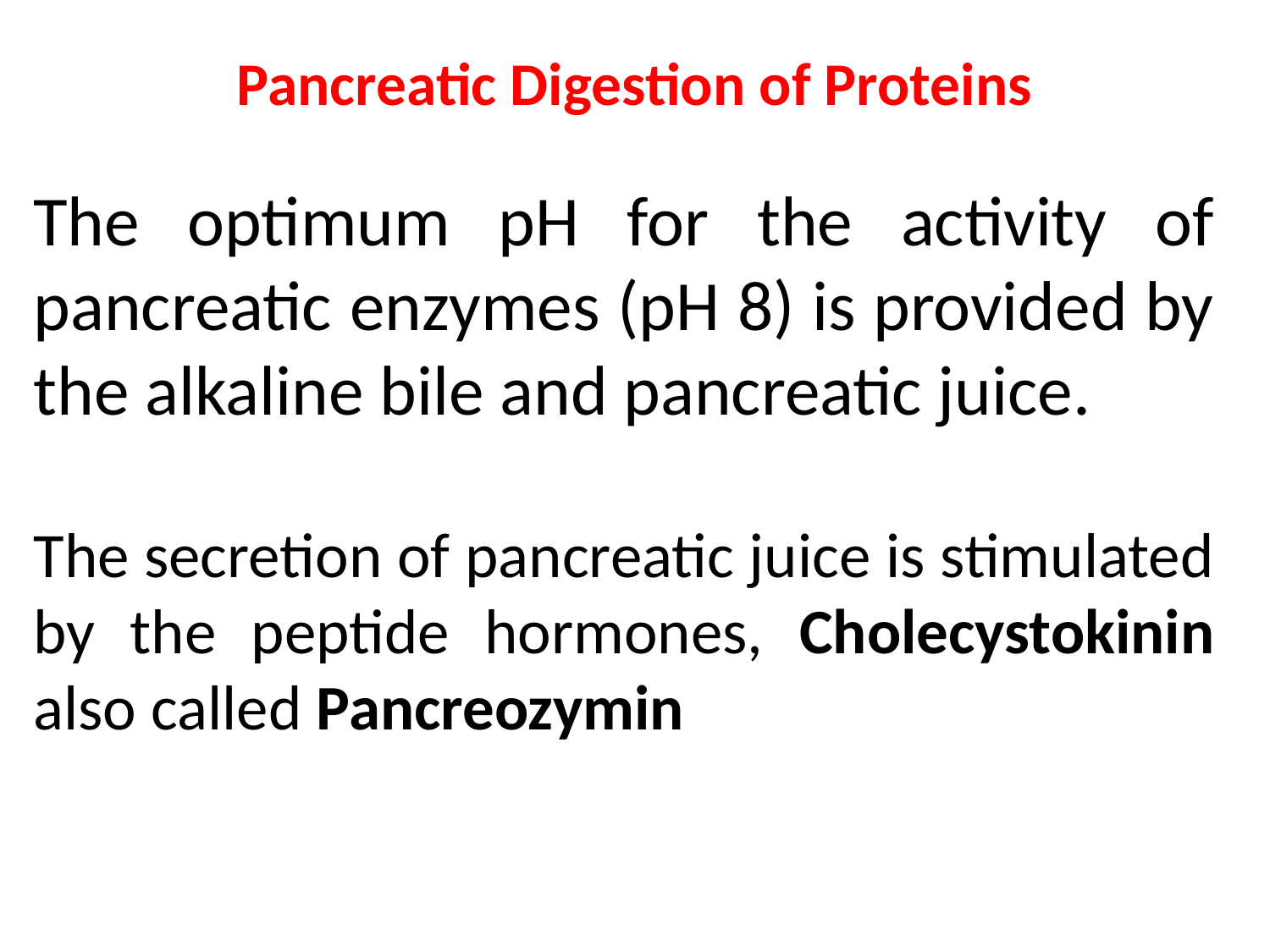

# Pancreatic Digestion of Proteins
The optimum pH for the activity of pancreatic enzymes (pH 8) is provided by the alkaline bile and pancreatic juice.

The secretion of pancreatic juice is stimulated by the peptide hormones, Cholecystokinin also called Pancreozymin